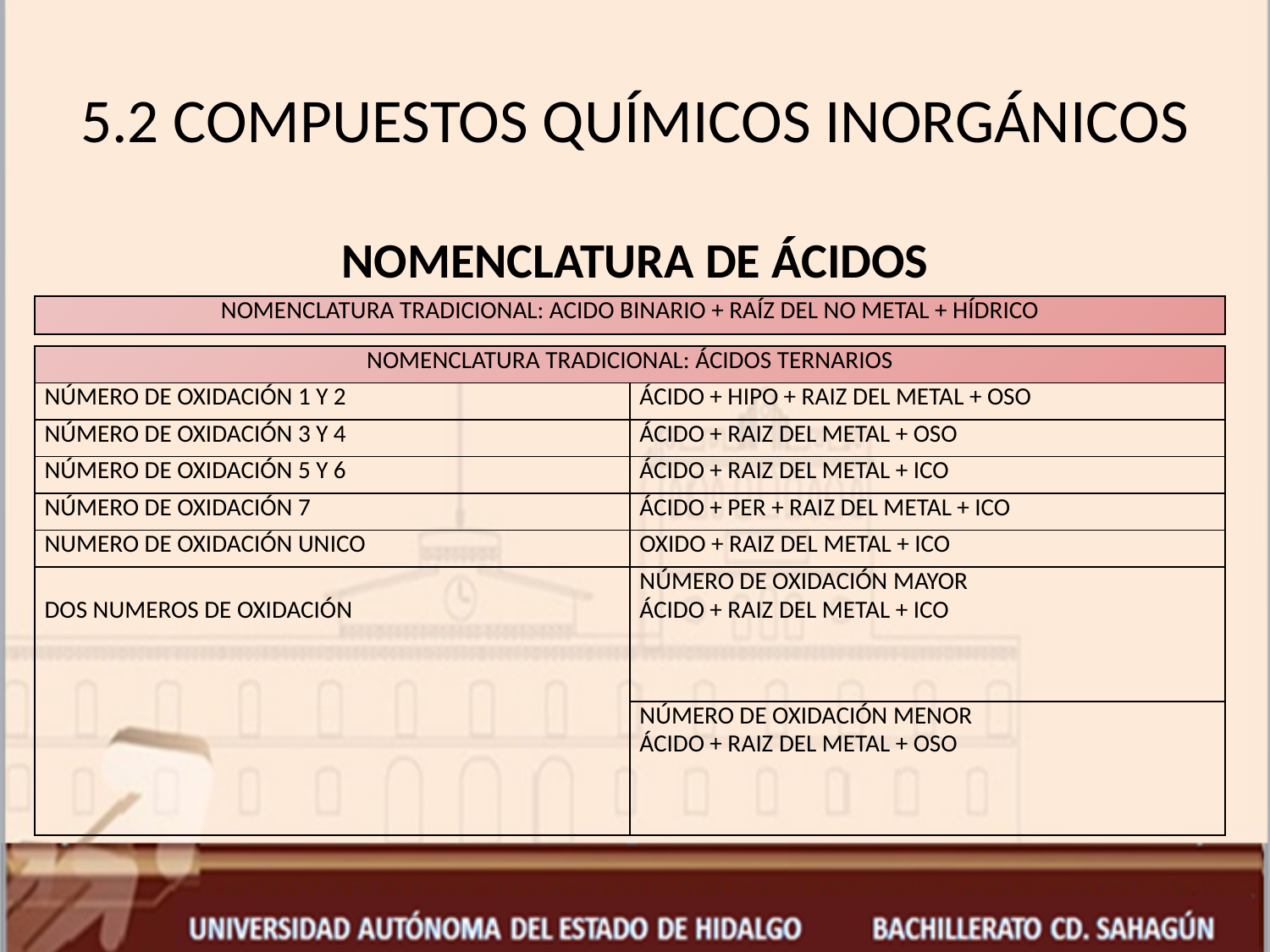

# 5.2 COMPUESTOS QUÍMICOS INORGÁNICOS
NOMENCLATURA DE ÁCIDOS

| NOMENCLATURA TRADICIONAL: ACIDO BINARIO + RAÍZ DEL NO METAL + HÍDRICO |
| --- |
| NOMENCLATURA TRADICIONAL: ÁCIDOS TERNARIOS |  |
| --- | --- |
| NÚMERO DE OXIDACIÓN 1 Y 2 | ÁCIDO + HIPO + RAIZ DEL METAL + OSO |
| NÚMERO DE OXIDACIÓN 3 Y 4 | ÁCIDO + RAIZ DEL METAL + OSO |
| NÚMERO DE OXIDACIÓN 5 Y 6 | ÁCIDO + RAIZ DEL METAL + ICO |
| NÚMERO DE OXIDACIÓN 7 | ÁCIDO + PER + RAIZ DEL METAL + ICO |
| NUMERO DE OXIDACIÓN UNICO | OXIDO + RAIZ DEL METAL + ICO |
| DOS NUMEROS DE OXIDACIÓN | NÚMERO DE OXIDACIÓN MAYOR ÁCIDO + RAIZ DEL METAL + ICO |
|  | NÚMERO DE OXIDACIÓN MENOR ÁCIDO + RAIZ DEL METAL + OSO |